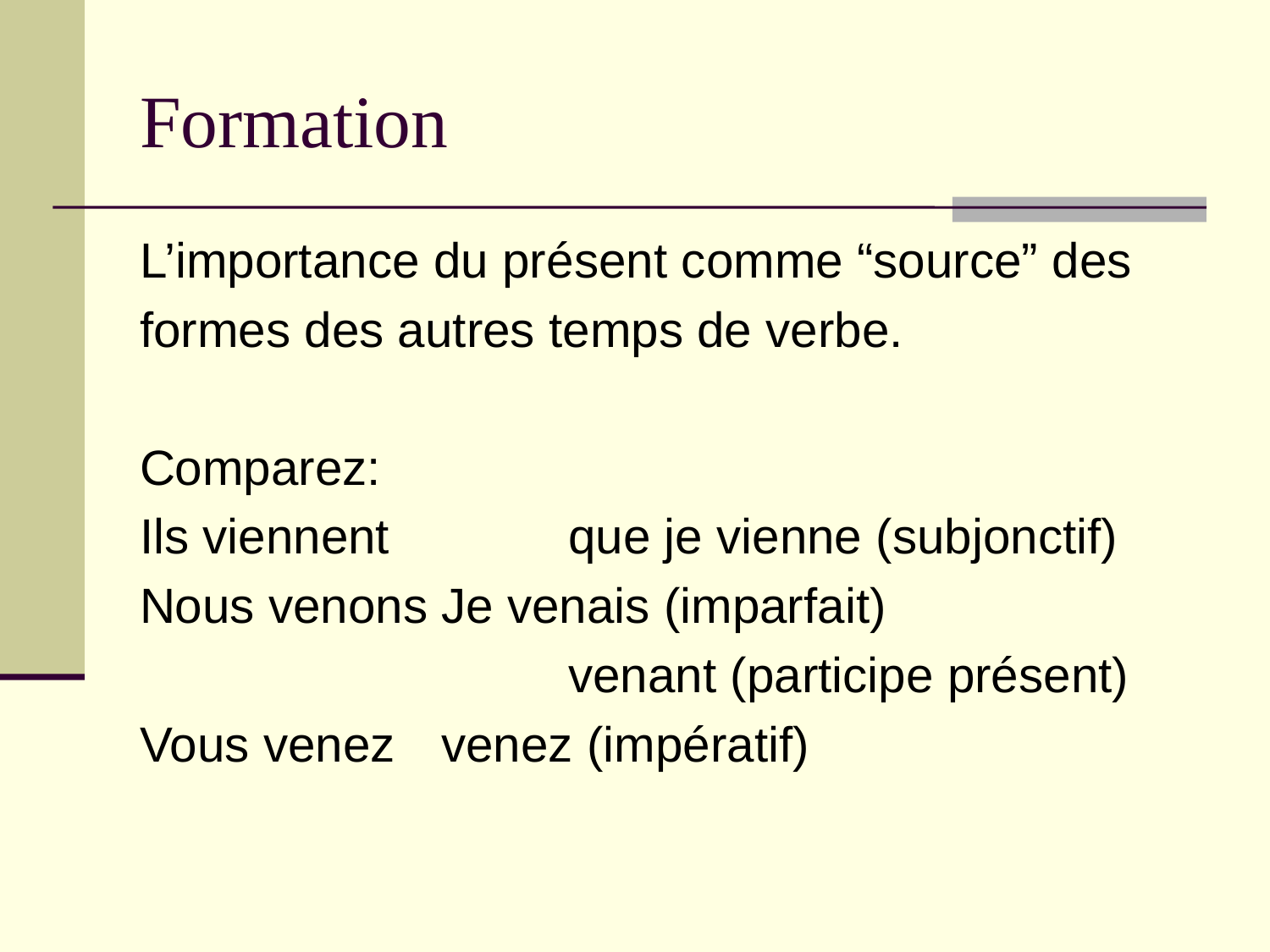

# Formation
L’importance du présent comme “source” des
formes des autres temps de verbe.

Comparez:
Ils viennent		que je vienne (subjonctif)
Nous venons	Je venais (imparfait)
				venant (participe présent)
Vous venez	venez (impératif)